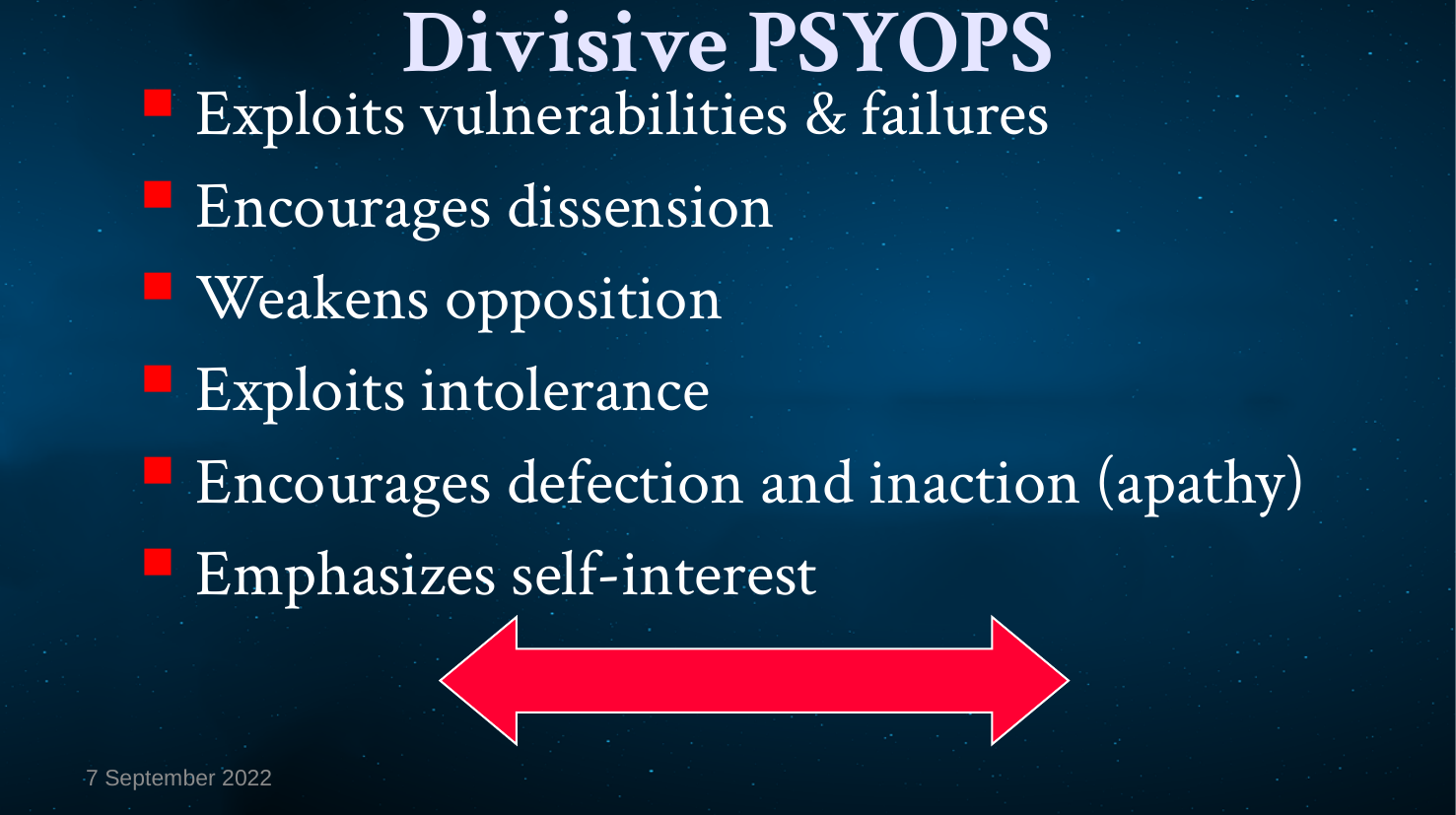

Divisive PSYOPS
Exploits vulnerabilities & failures
Encourages dissension
Weakens opposition
Exploits intolerance
Encourages defection and inaction (apathy)
Emphasizes self-interest

7 September 2022
Electronic Warfare
12